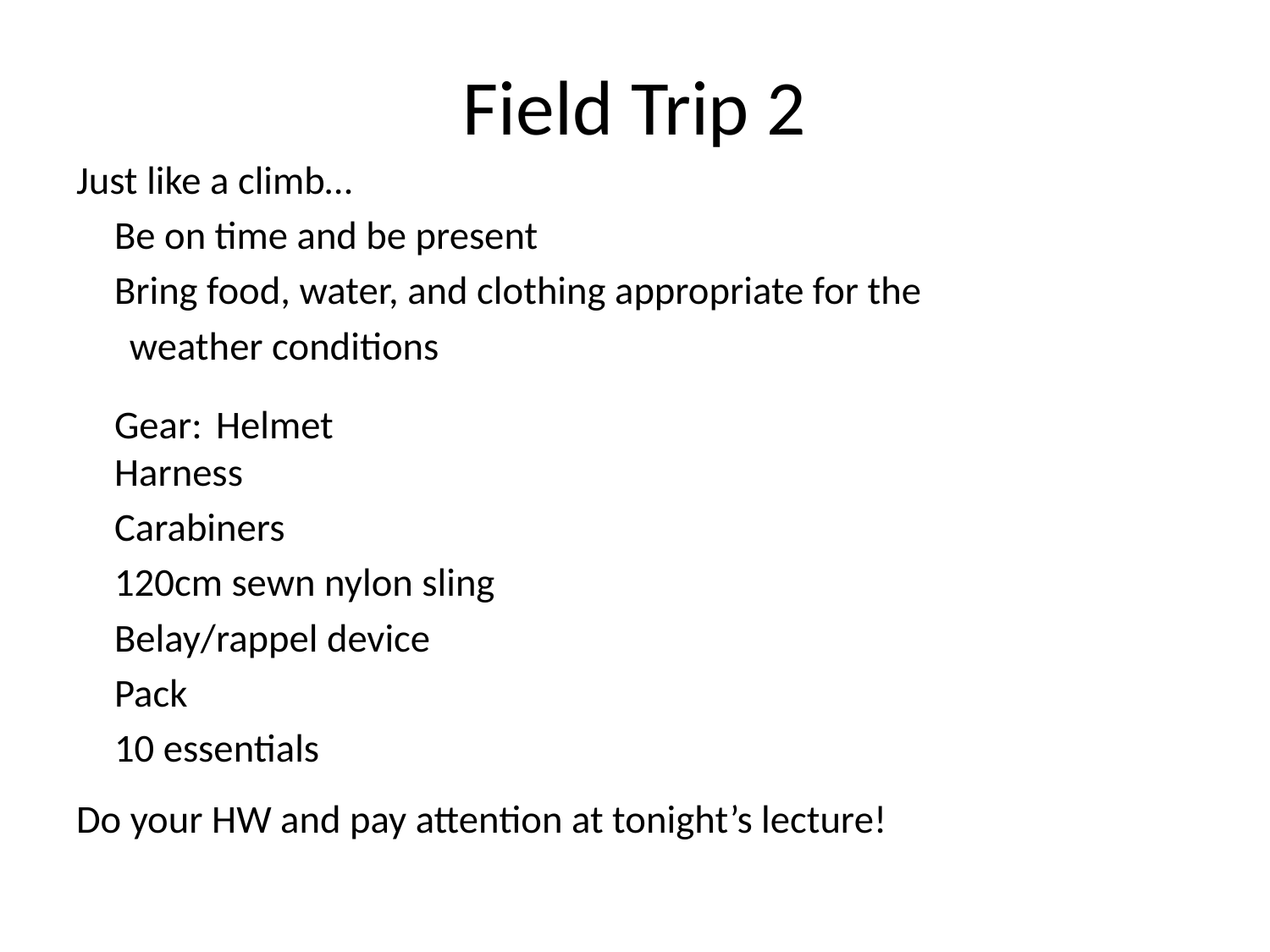

# Field Trip 2
Just like a climb…
	Be on time and be present
	Bring food, water, and clothing appropriate for the
      weather conditions

	Gear: 	Helmet
		Harness
			Carabiners
			120cm sewn nylon sling
			Belay/rappel device
			Pack
 			10 essentials

Do your HW and pay attention at tonight’s lecture!